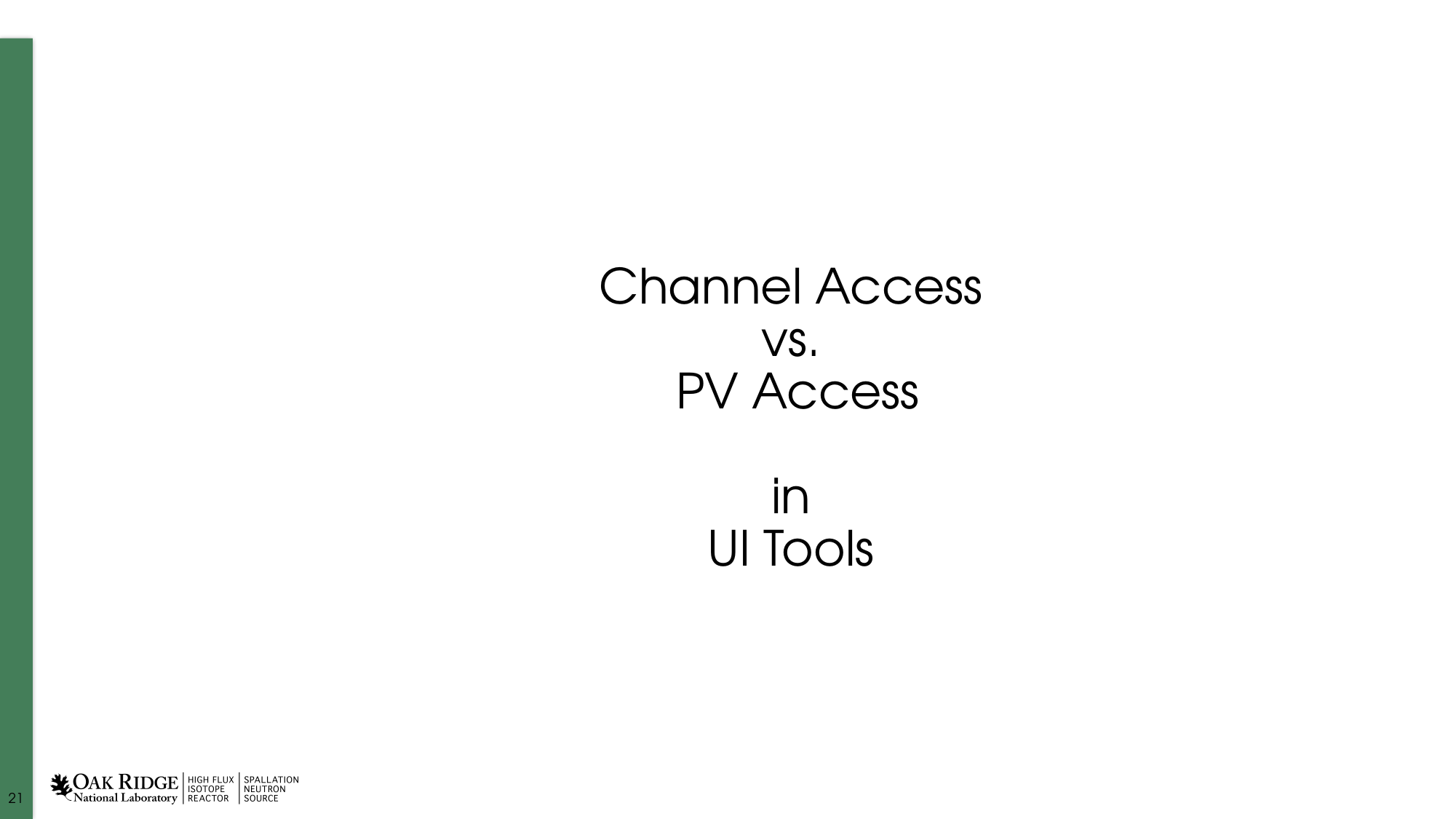

# Channel Access vs. PV Access in UI Tools